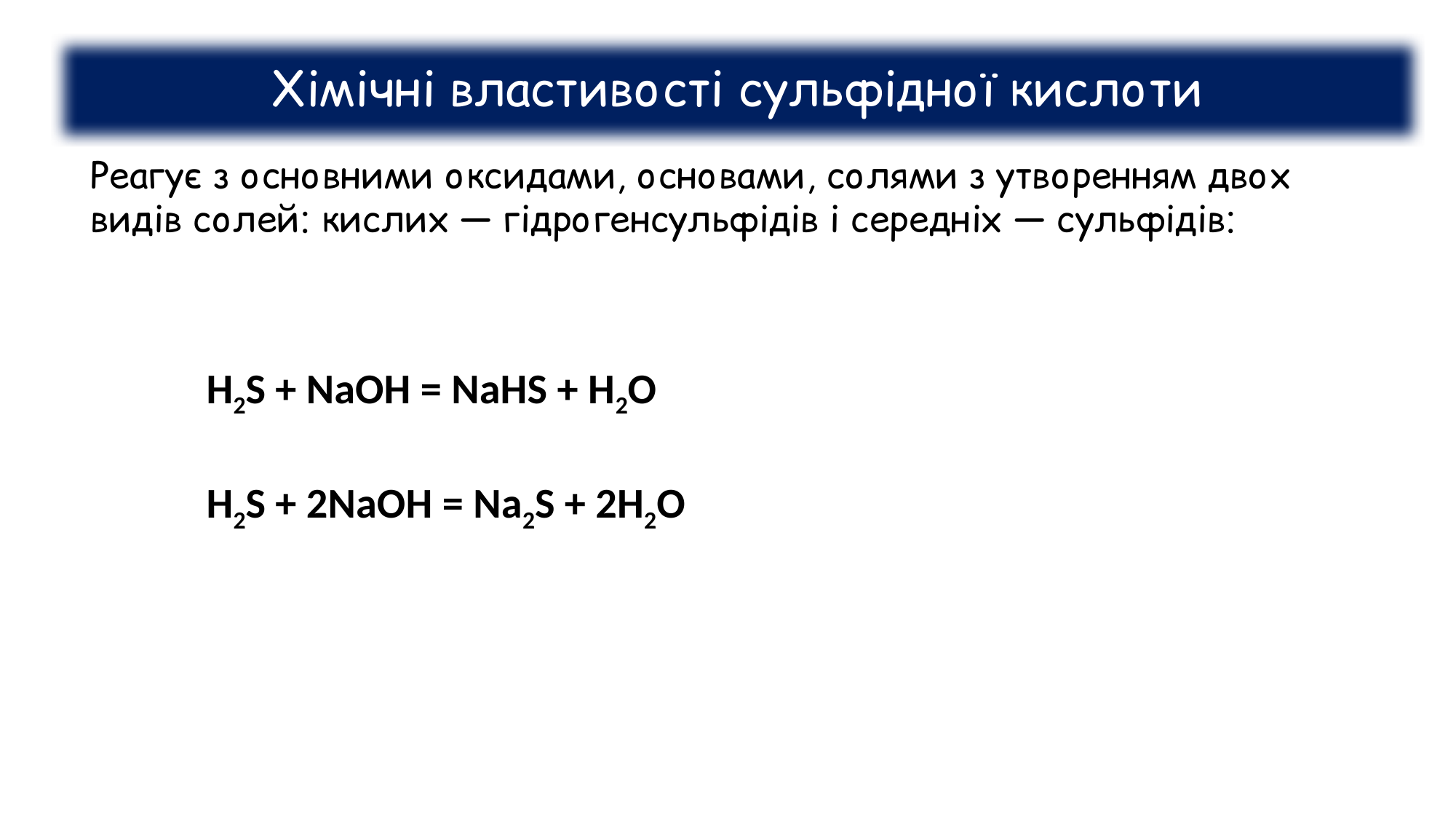

Хімічні властивості сульфідної кислоти
Реагує з основними оксидами, основами, солями з утворенням двох видів солей: кислих — гідрогенсульфідів і середніх — сульфідів:
H2S + NaOH = NaHS + H2O

H2S + 2NaOH = Na2S + 2H2O